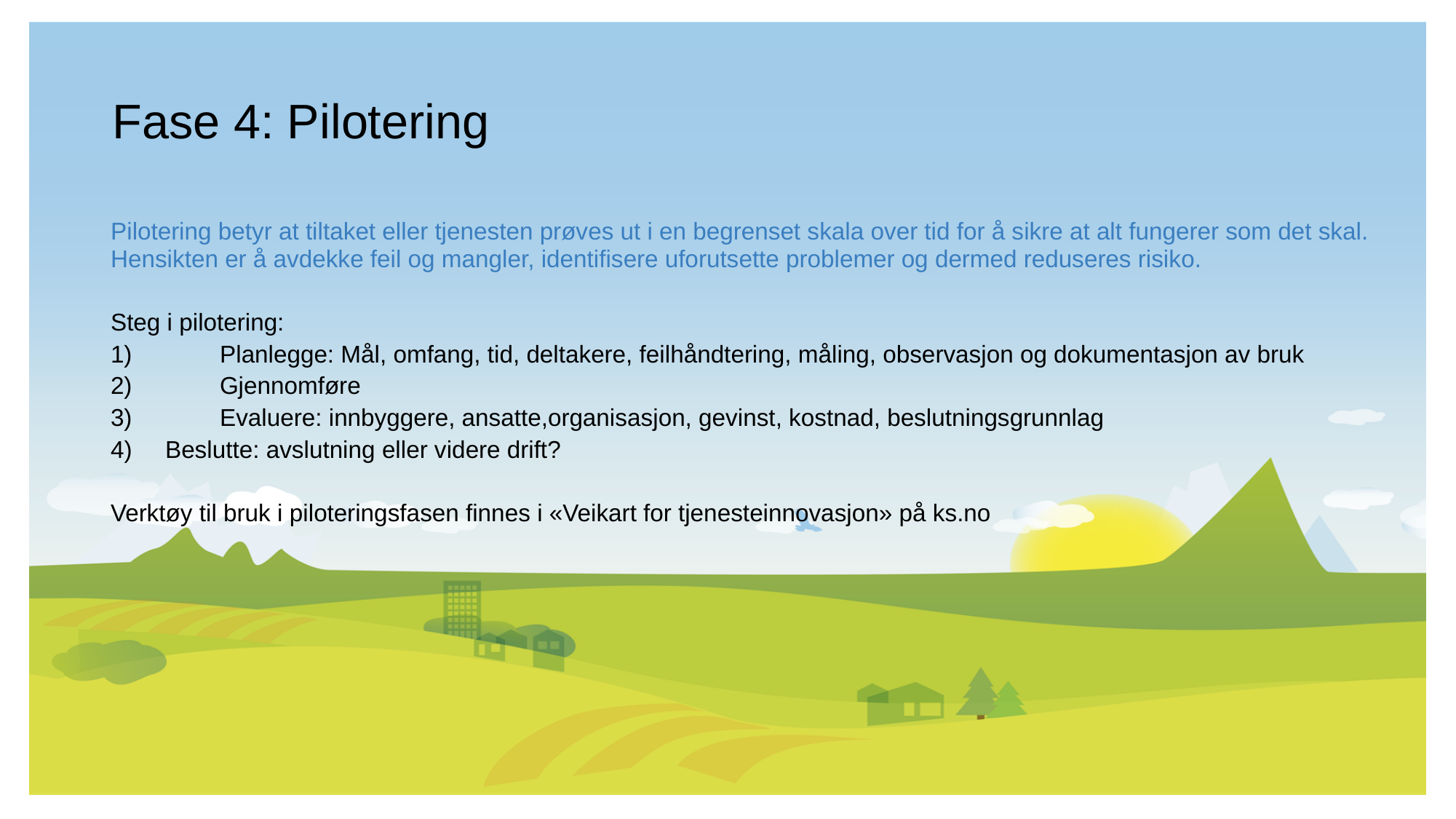

Fase 4: Pilotering

Pilotering betyr at tiltaket eller tjenesten prøves ut i en begrenset skala over tid for å sikre at alt fungerer som det skal. Hensikten er å avdekke feil og mangler, identifisere uforutsette problemer og dermed reduseres risiko.

Steg i pilotering:
1)	Planlegge: Mål, omfang, tid, deltakere, feilhåndtering, måling, observasjon og dokumentasjon av bruk
2) 	Gjennomføre
3) 	Evaluere: innbyggere, ansatte,organisasjon, gevinst, kostnad, beslutningsgrunnlag
Beslutte: avslutning eller videre drift?

Verktøy til bruk i piloteringsfasen finnes i «Veikart for tjenesteinnovasjon» på ks.no